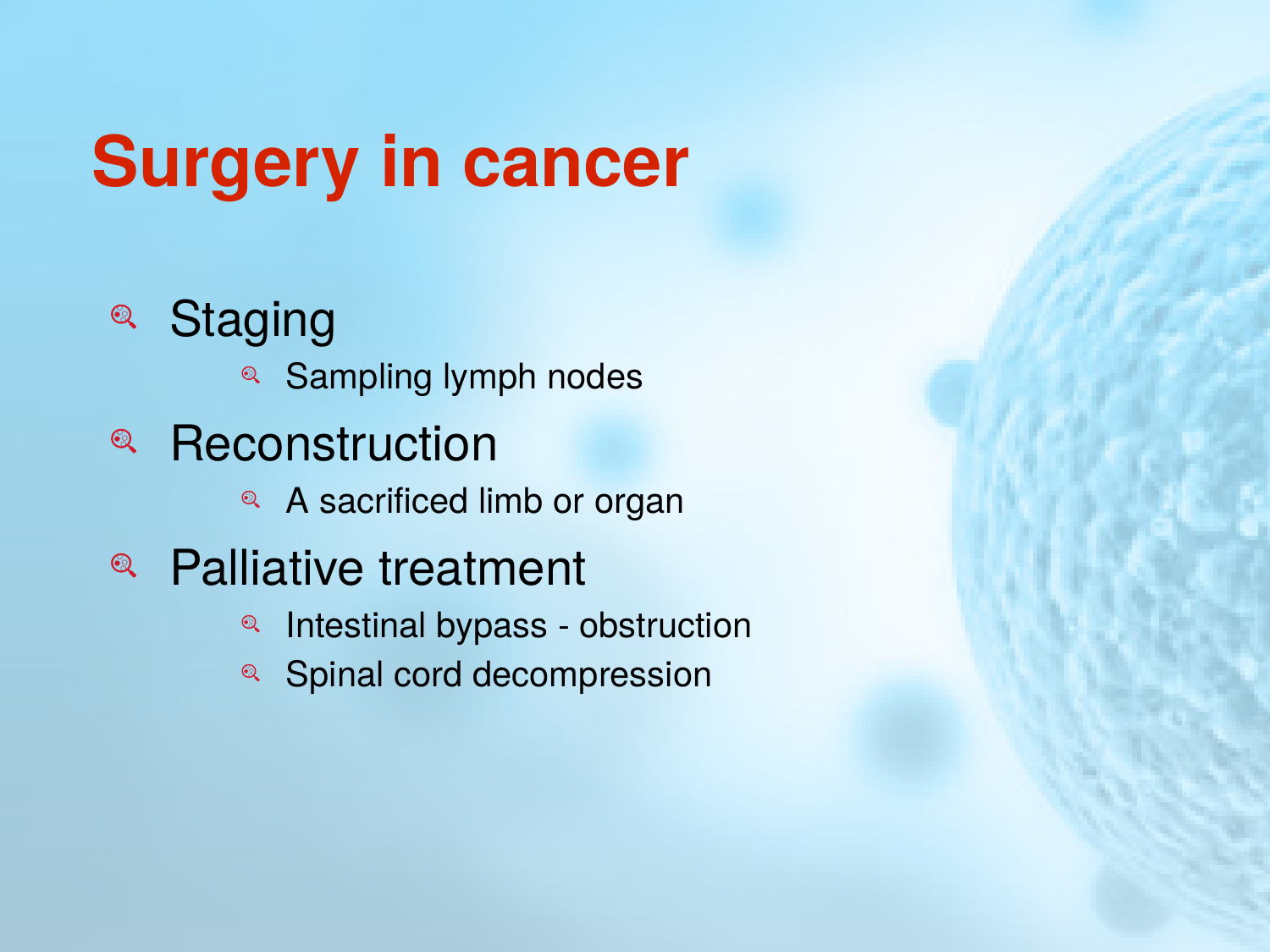

# Surgery in cancer
Staging
Sampling lymph nodes
Reconstruction
A sacrificed limb or organ
Palliative treatment
Intestinal bypass - obstruction
Spinal cord decompression